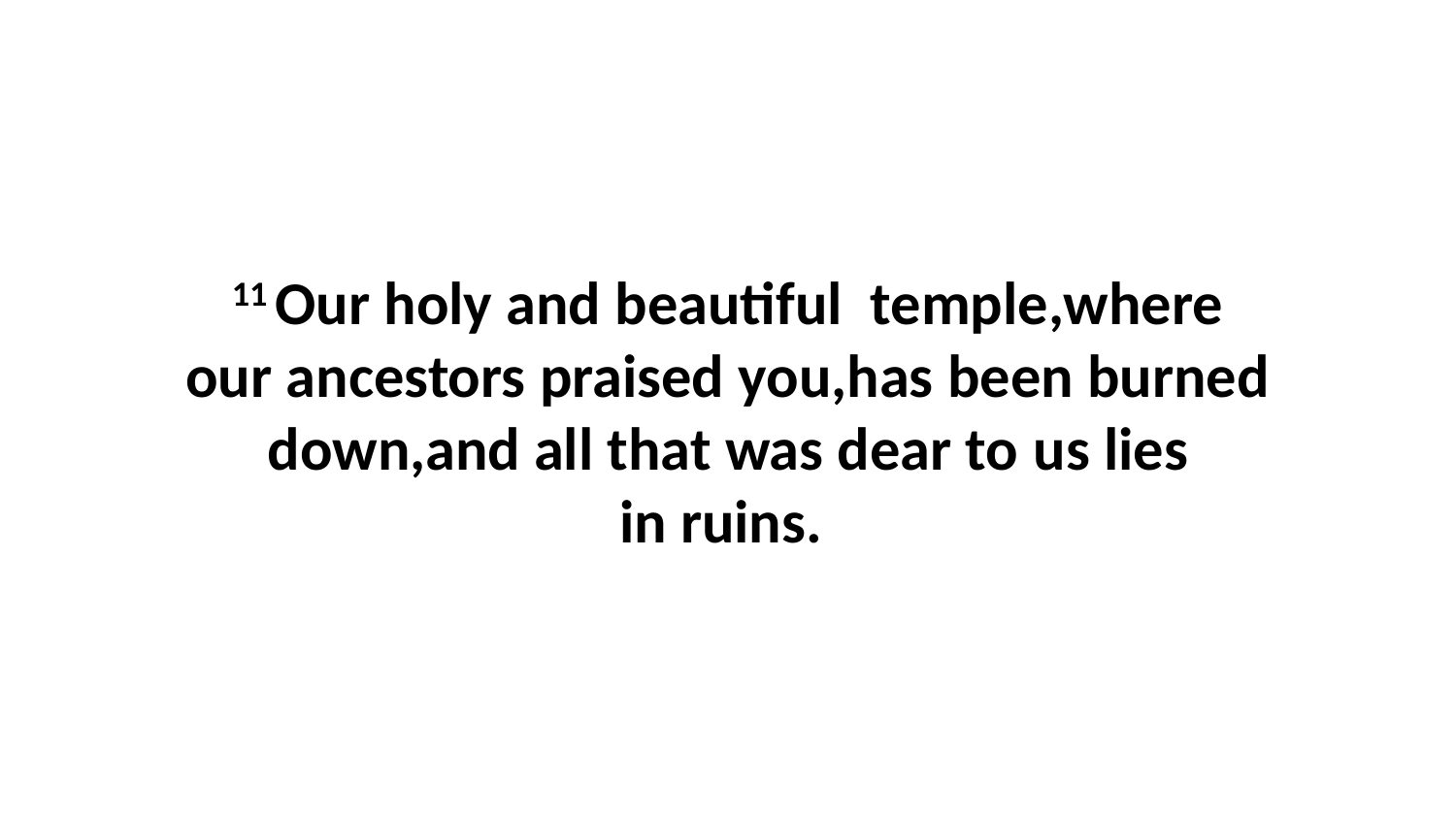

11 Our holy and beautiful  temple,where our ancestors praised you,has been burned down,and all that was dear to us lies in ruins.